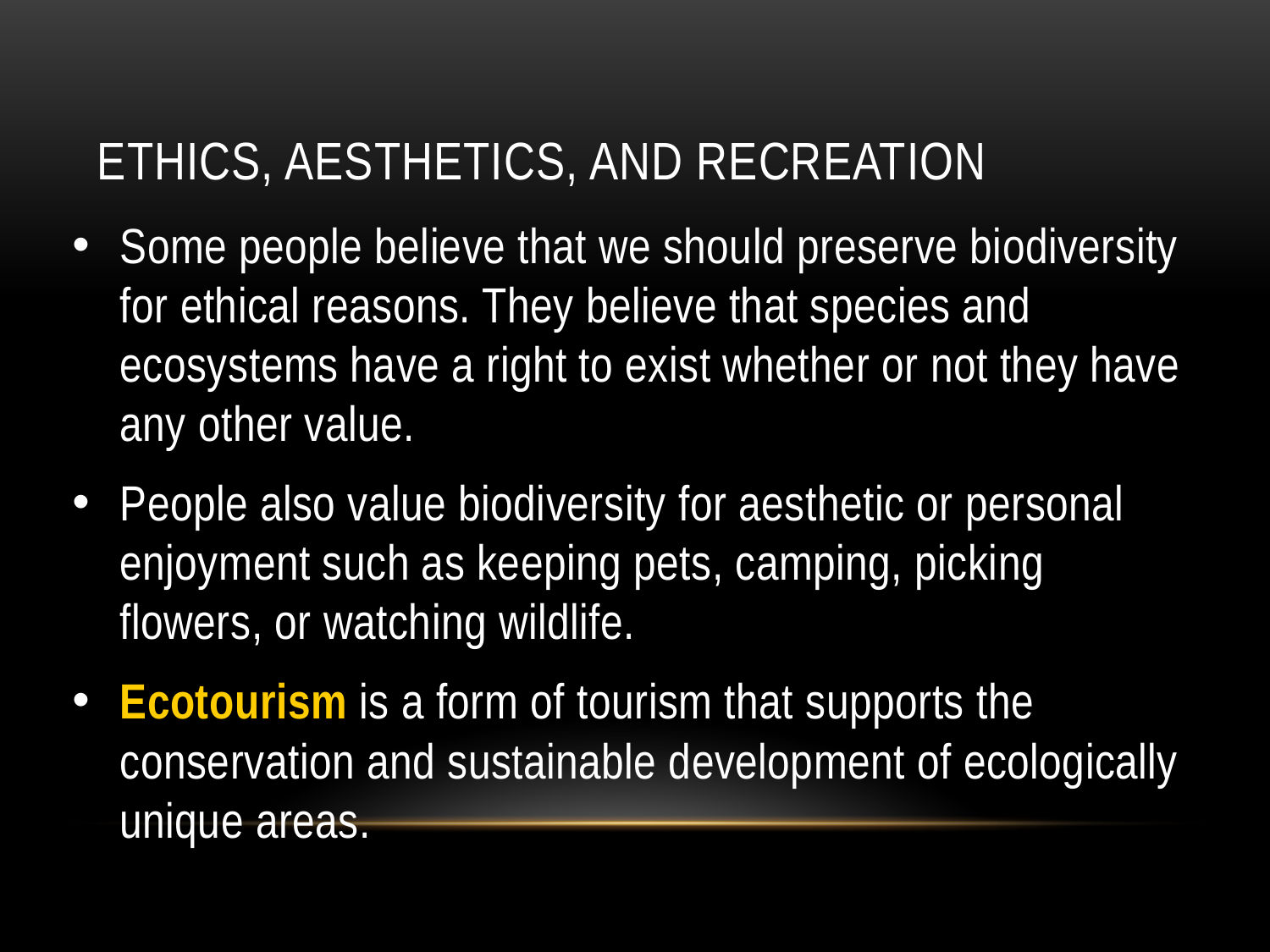

# Ethics, Aesthetics, and Recreation
Some people believe that we should preserve biodiversity for ethical reasons. They believe that species and ecosystems have a right to exist whether or not they have any other value.
People also value biodiversity for aesthetic or personal enjoyment such as keeping pets, camping, picking flowers, or watching wildlife.
Ecotourism is a form of tourism that supports the conservation and sustainable development of ecologically unique areas.